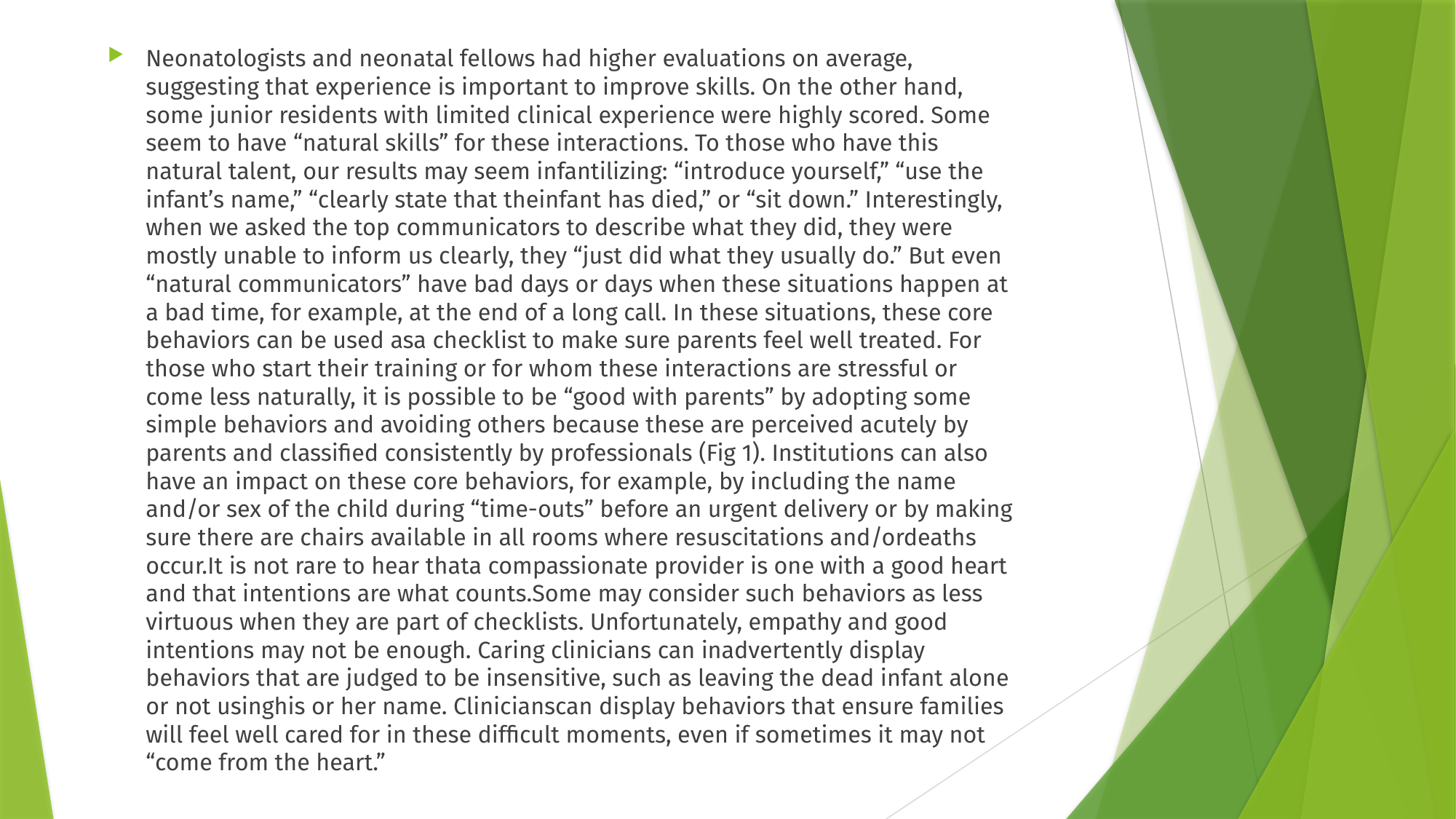

Neonatologists and neonatal fellows had higher evaluations on average, suggesting that experience is important to improve skills. On the other hand, some junior residents with limited clinical experience were highly scored. Some seem to have “natural skills” for these interactions. To those who have this natural talent, our results may seem infantilizing: “introduce yourself,” “use the infant’s name,” “clearly state that theinfant has died,” or “sit down.” Interestingly, when we asked the top communicators to describe what they did, they were mostly unable to inform us clearly, they “just did what they usually do.” But even “natural communicators” have bad days or days when these situations happen at a bad time, for example, at the end of a long call. In these situations, these core behaviors can be used asa checklist to make sure parents feel well treated. For those who start their training or for whom these interactions are stressful or come less naturally, it is possible to be “good with parents” by adopting some simple behaviors and avoiding others because these are perceived acutely by parents and classified consistently by professionals (Fig 1). Institutions can also have an impact on these core behaviors, for example, by including the name and/or sex of the child during “time-outs” before an urgent delivery or by making sure there are chairs available in all rooms where resuscitations and/ordeaths occur.It is not rare to hear thata compassionate provider is one with a good heart and that intentions are what counts.Some may consider such behaviors as less virtuous when they are part of checklists. Unfortunately, empathy and good intentions may not be enough. Caring clinicians can inadvertently display behaviors that are judged to be insensitive, such as leaving the dead infant alone or not usinghis or her name. Clinicianscan display behaviors that ensure families will feel well cared for in these difficult moments, even if sometimes it may not “come from the heart.”